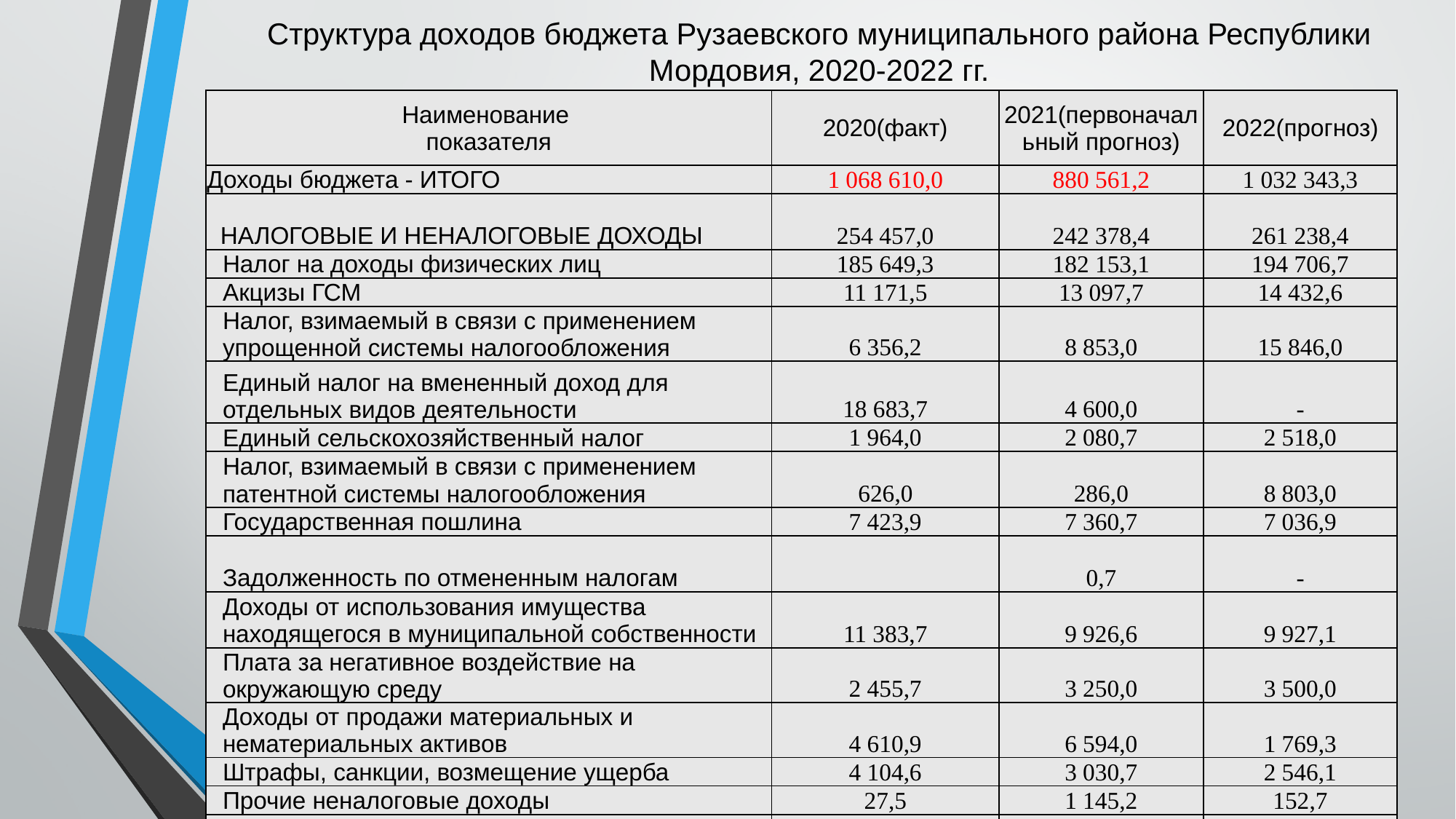

Структура доходов бюджета Рузаевского муниципального района Республики Мордовия, 2020-2022 гг.
| Наименование показателя | 2020(факт) | 2021(первоначальный прогноз) | 2022(прогноз) |
| --- | --- | --- | --- |
| Доходы бюджета - ИТОГО | 1 068 610,0 | 880 561,2 | 1 032 343,3 |
| НАЛОГОВЫЕ И НЕНАЛОГОВЫЕ ДОХОДЫ | 254 457,0 | 242 378,4 | 261 238,4 |
| Налог на доходы физических лиц | 185 649,3 | 182 153,1 | 194 706,7 |
| Акцизы ГСМ | 11 171,5 | 13 097,7 | 14 432,6 |
| Налог, взимаемый в связи с применением упрощенной системы налогообложения | 6 356,2 | 8 853,0 | 15 846,0 |
| Единый налог на вмененный доход для отдельных видов деятельности | 18 683,7 | 4 600,0 | - |
| Единый сельскохозяйственный налог | 1 964,0 | 2 080,7 | 2 518,0 |
| Налог, взимаемый в связи с применением патентной системы налогообложения | 626,0 | 286,0 | 8 803,0 |
| Государственная пошлина | 7 423,9 | 7 360,7 | 7 036,9 |
| Задолженность по отмененным налогам |  | 0,7 | - |
| Доходы от использования имущества находящегося в муниципальной собственности | 11 383,7 | 9 926,6 | 9 927,1 |
| Плата за негативное воздействие на окружающую среду | 2 455,7 | 3 250,0 | 3 500,0 |
| Доходы от продажи материальных и нематериальных активов | 4 610,9 | 6 594,0 | 1 769,3 |
| Штрафы, санкции, возмещение ущерба | 4 104,6 | 3 030,7 | 2 546,1 |
| Прочие неналоговые доходы | 27,5 | 1 145,2 | 152,7 |
| БЕЗВОЗМЕЗДНЫЕ ПОСТУПЛЕНИЯ | 1 046 068,6 | 866 593,1 | 771 104,9 |